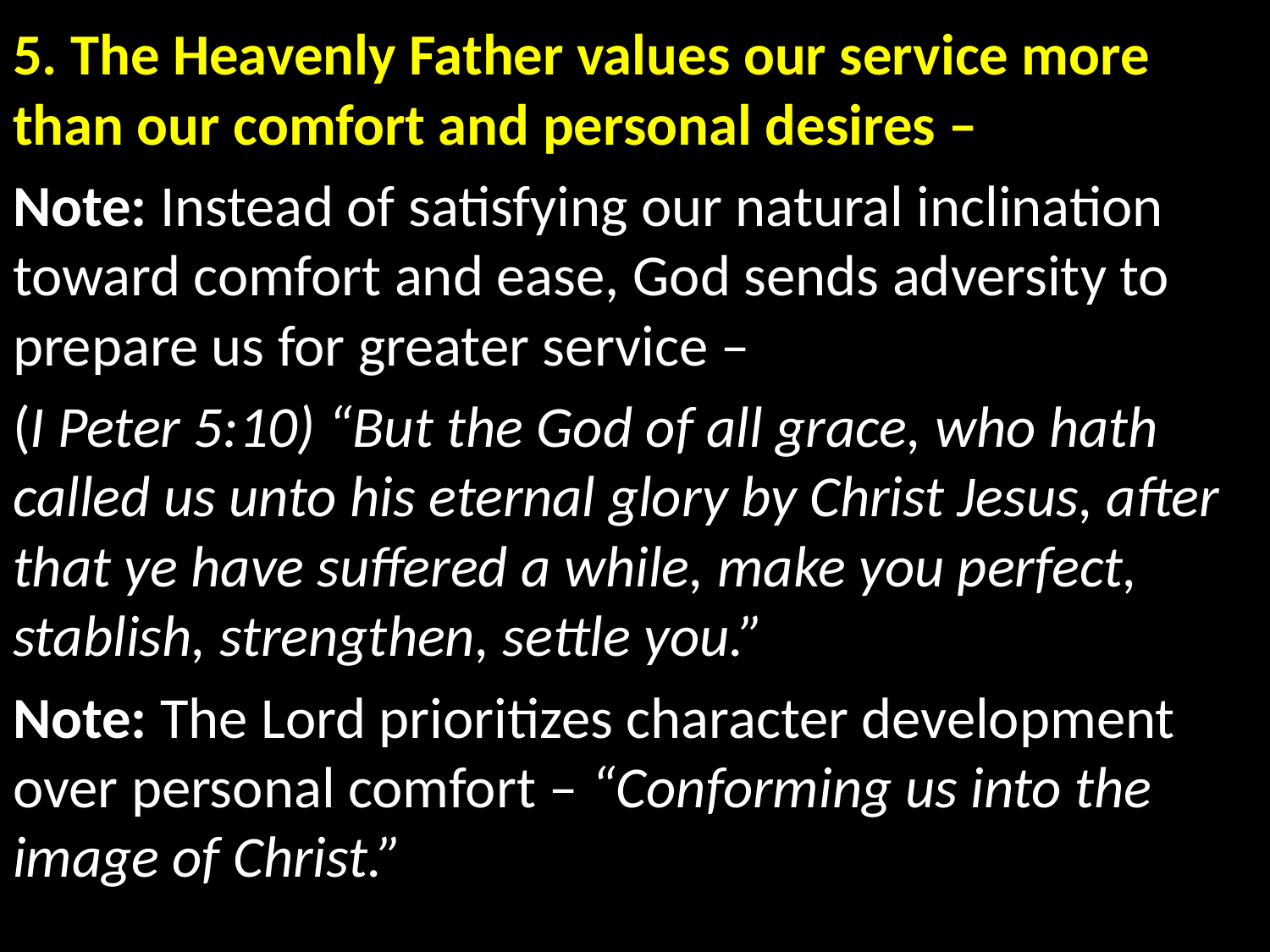

5. The Heavenly Father values our service more than our comfort and personal desires –
Note: Instead of satisfying our natural inclination toward comfort and ease, God sends adversity to prepare us for greater service –
(I Peter 5:10) “But the God of all grace, who hath called us unto his eternal glory by Christ Jesus, after that ye have suffered a while, make you perfect, stablish, strengthen, settle you.”
Note: The Lord prioritizes character development over personal comfort – “Conforming us into the image of Christ.”